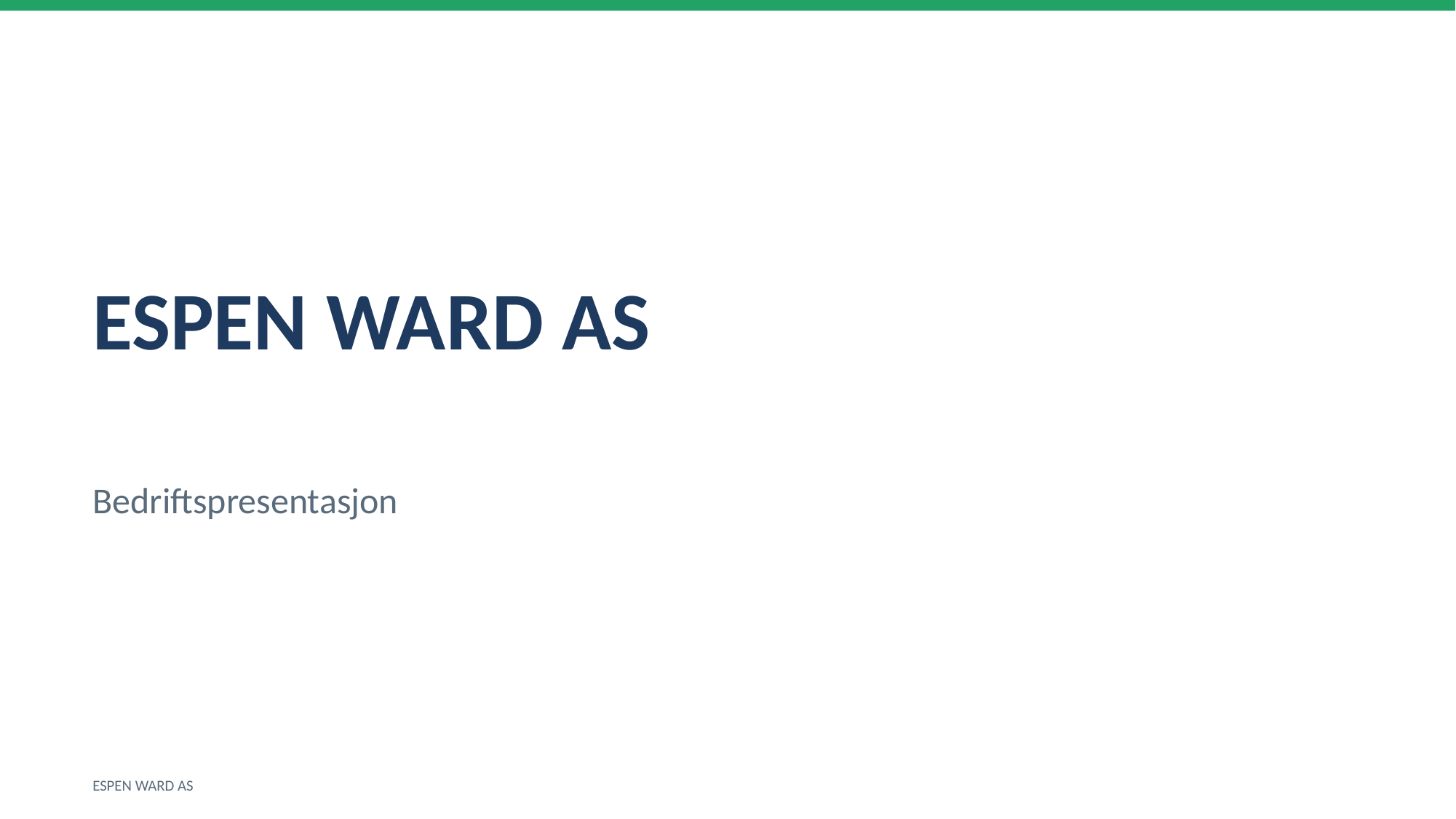

ESPEN WARD AS
Bedriftspresentasjon
ESPEN WARD AS